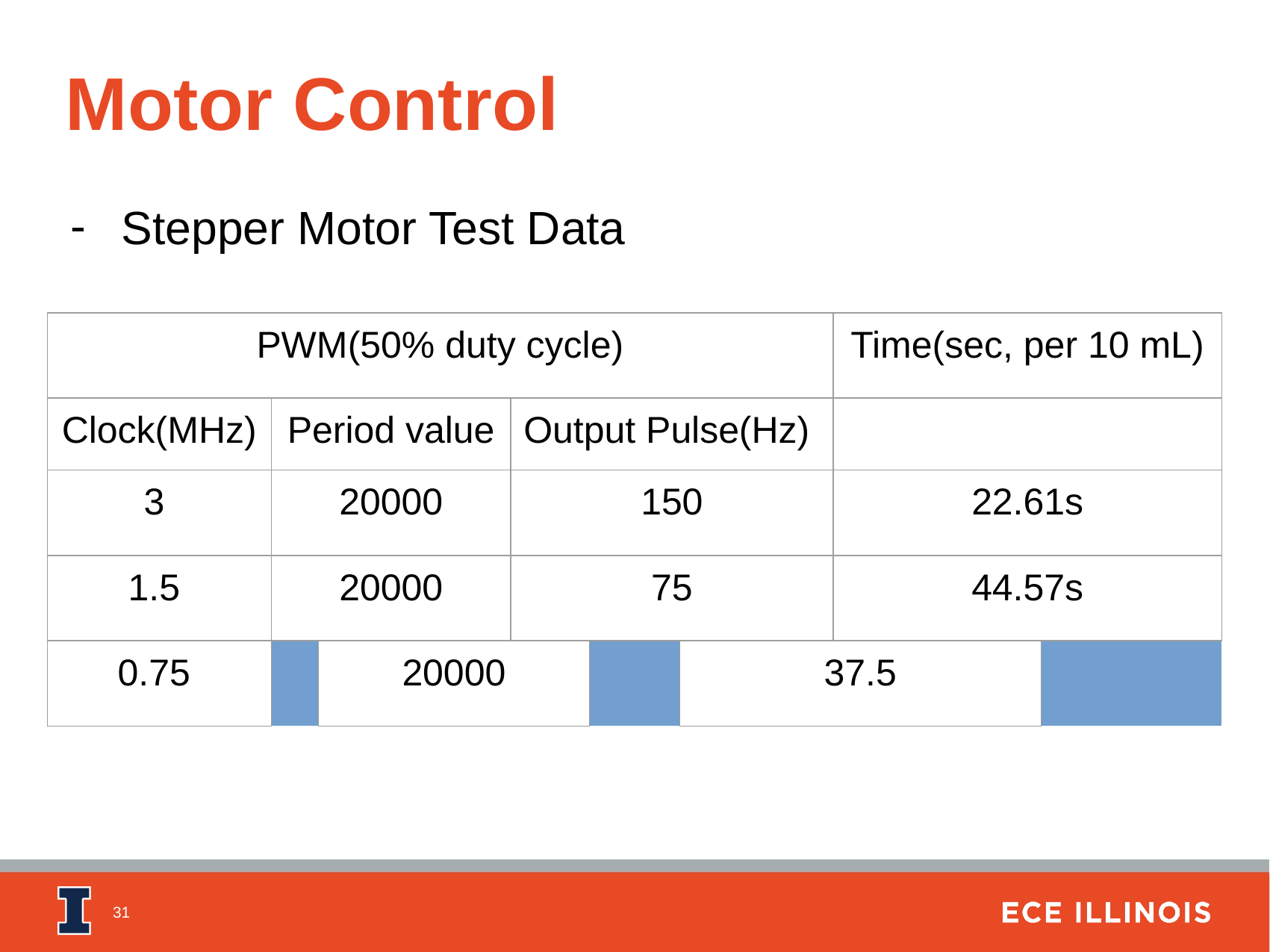

Motor Control
Stepper Motor Test Data
| PWM(50% duty cycle) |  |  |  |  |  |  |  |  | Time(sec, per 10 mL) |  |  |  |
| --- | --- | --- | --- | --- | --- | --- | --- | --- | --- | --- | --- | --- |
| Clock(MHz) |  | Period value |  |  | Output Pulse(Hz) |  |  |  |  |  |  |  |
| 3 |  | 20000 |  |  | 150 |  |  |  | 22.61s |  |  |  |
| 1.5 |  | 20000 |  |  | 75 |  |  |  | 44.57s |  |  |  |
| 0.75 |  | 20000 |  |  | 37.5 |  |  |  | 89.66s |  |  |  |

31